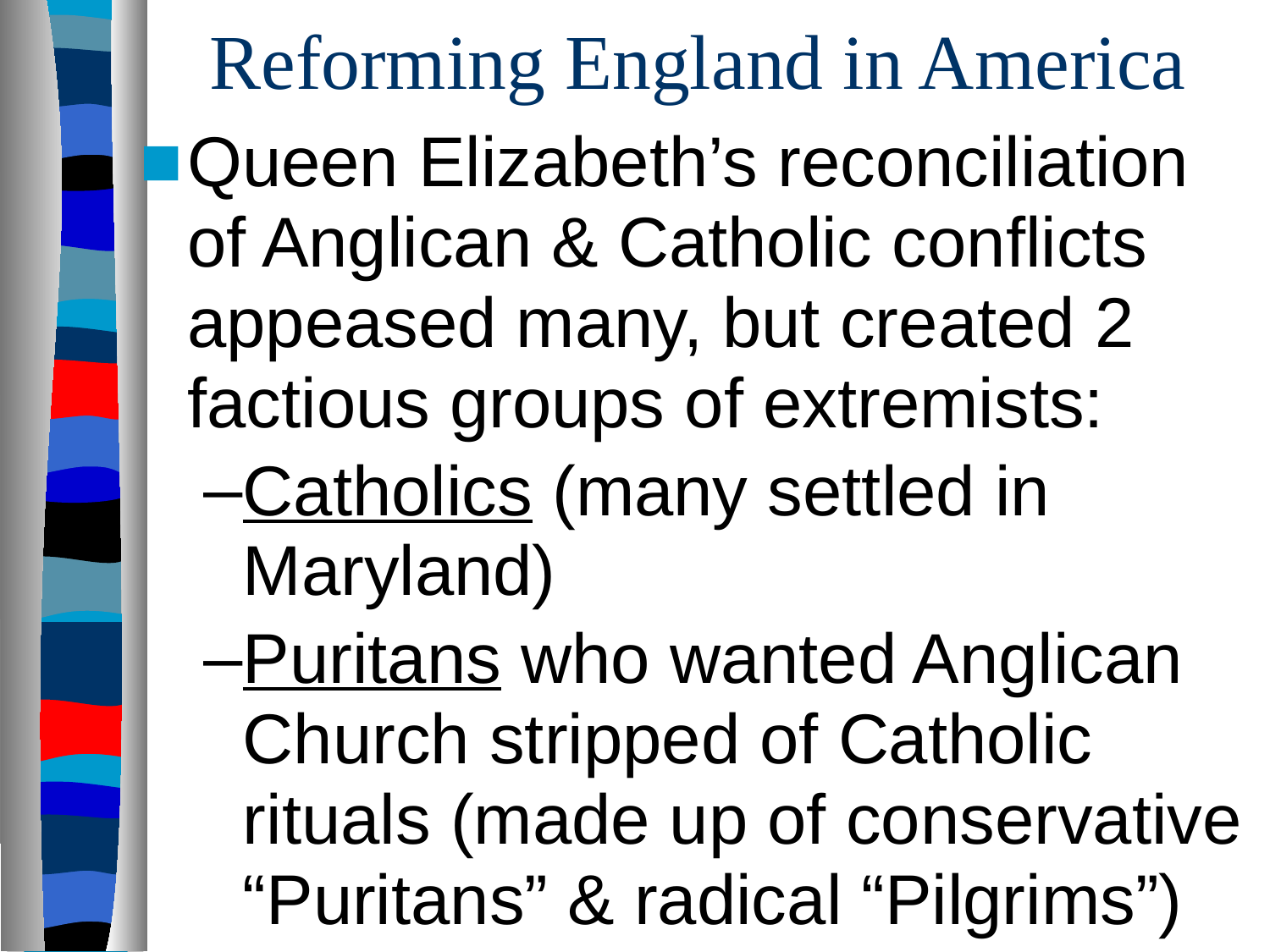

# Reforming England in America
Queen Elizabeth’s reconciliation of Anglican & Catholic conflicts appeased many, but created 2 factious groups of extremists:
Catholics (many settled in Maryland)
Puritans who wanted Anglican Church stripped of Catholic rituals (made up of conservative “Puritans” & radical “Pilgrims”)